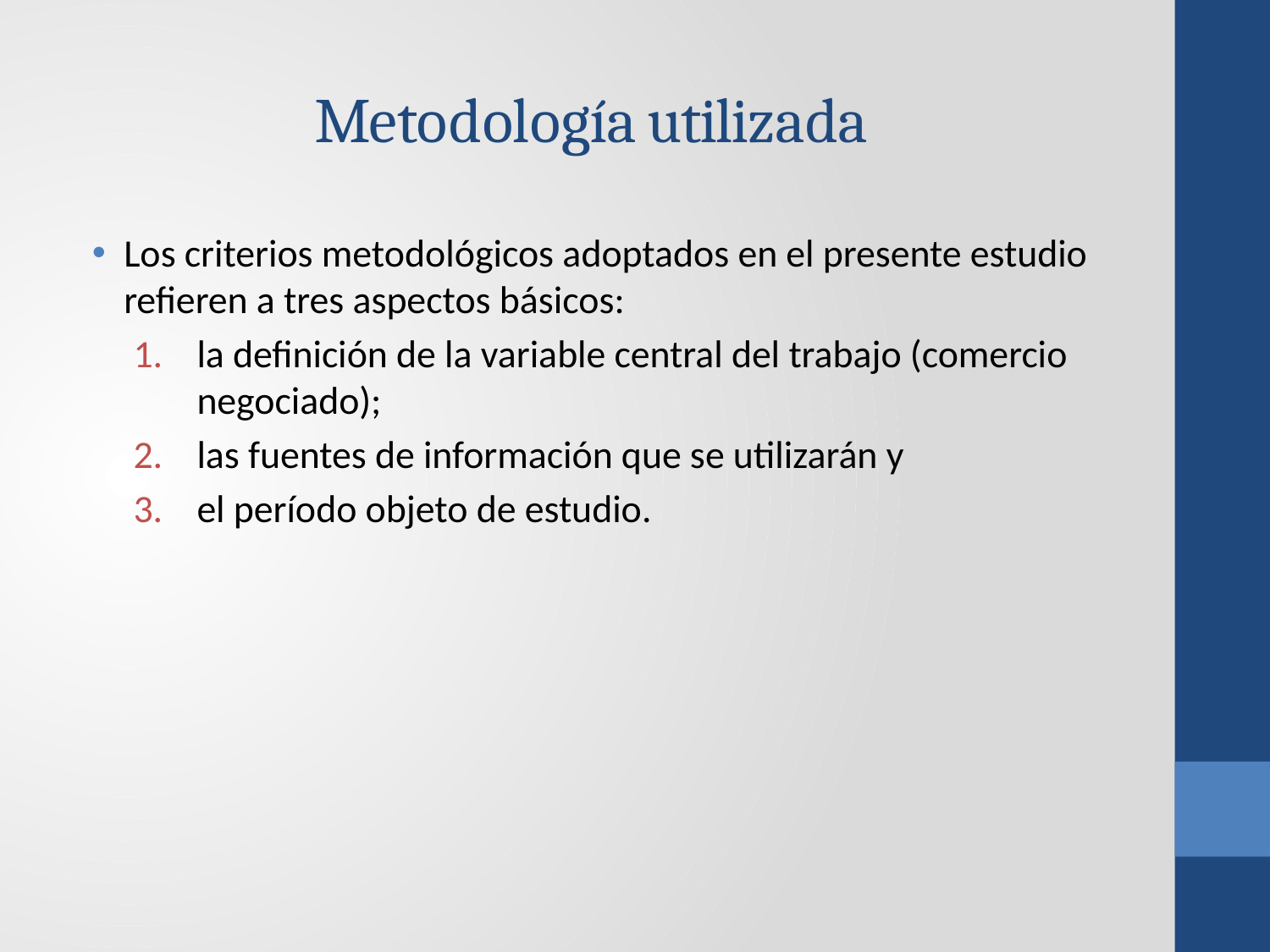

# Metodología utilizada
Los criterios metodológicos adoptados en el presente estudio refieren a tres aspectos básicos:
la definición de la variable central del trabajo (comercio negociado);
las fuentes de información que se utilizarán y
el período objeto de estudio.